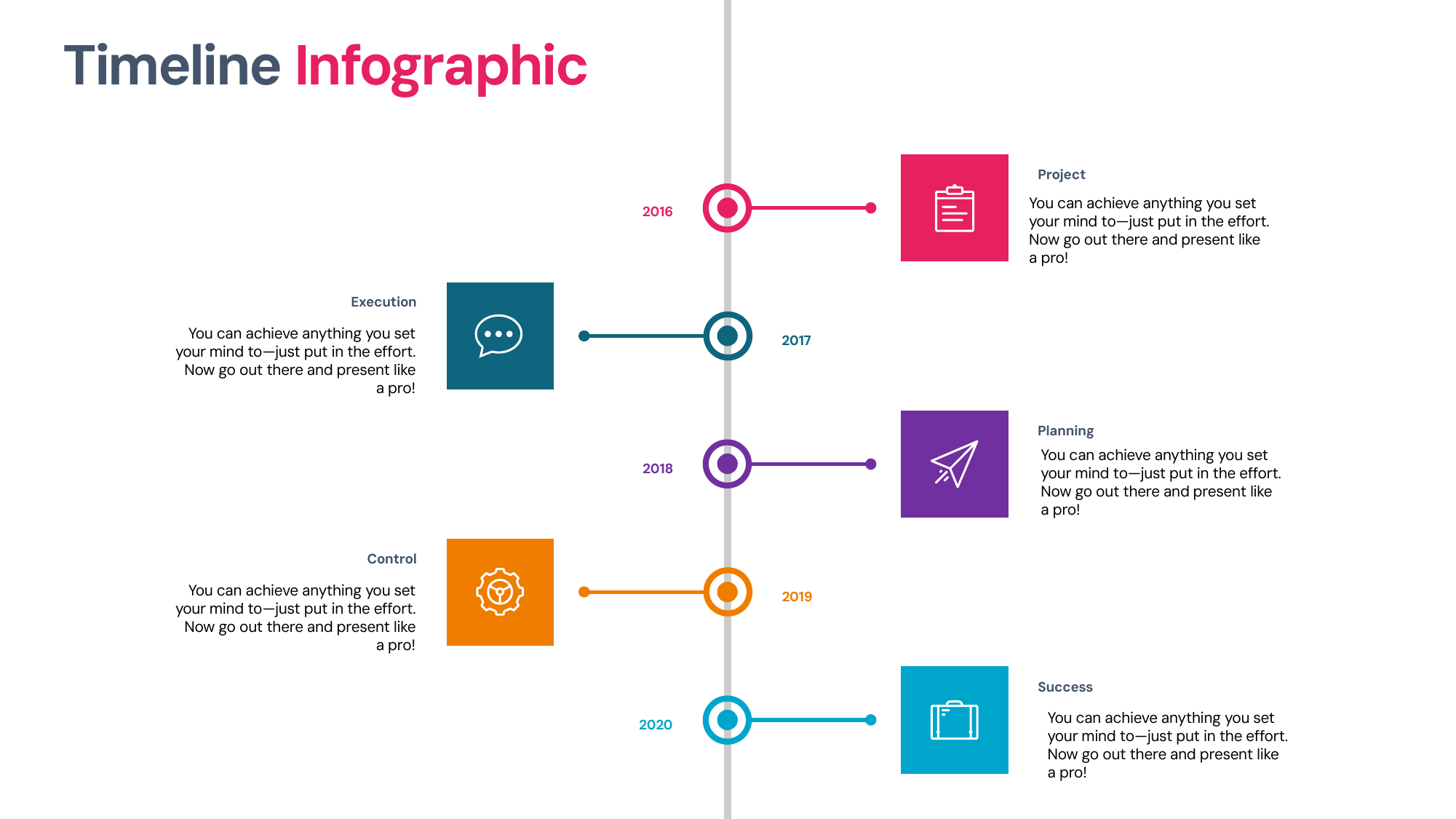

Timeline Infographic
Project

2016
You can achieve anything you set your mind to—just put in the effort. Now go out there and present like a pro!

Execution

2017

You can achieve anything you set your mind to—just put in the effort. Now go out there and present like a pro!

Planning

You can achieve anything you set your mind to—just put in the effort. Now go out there and present like a pro!
2018

Control

2019
You can achieve anything you set your mind to—just put in the effort. Now go out there and present like a pro!

Success

2020

You can achieve anything you set your mind to—just put in the effort. Now go out there and present like a pro!